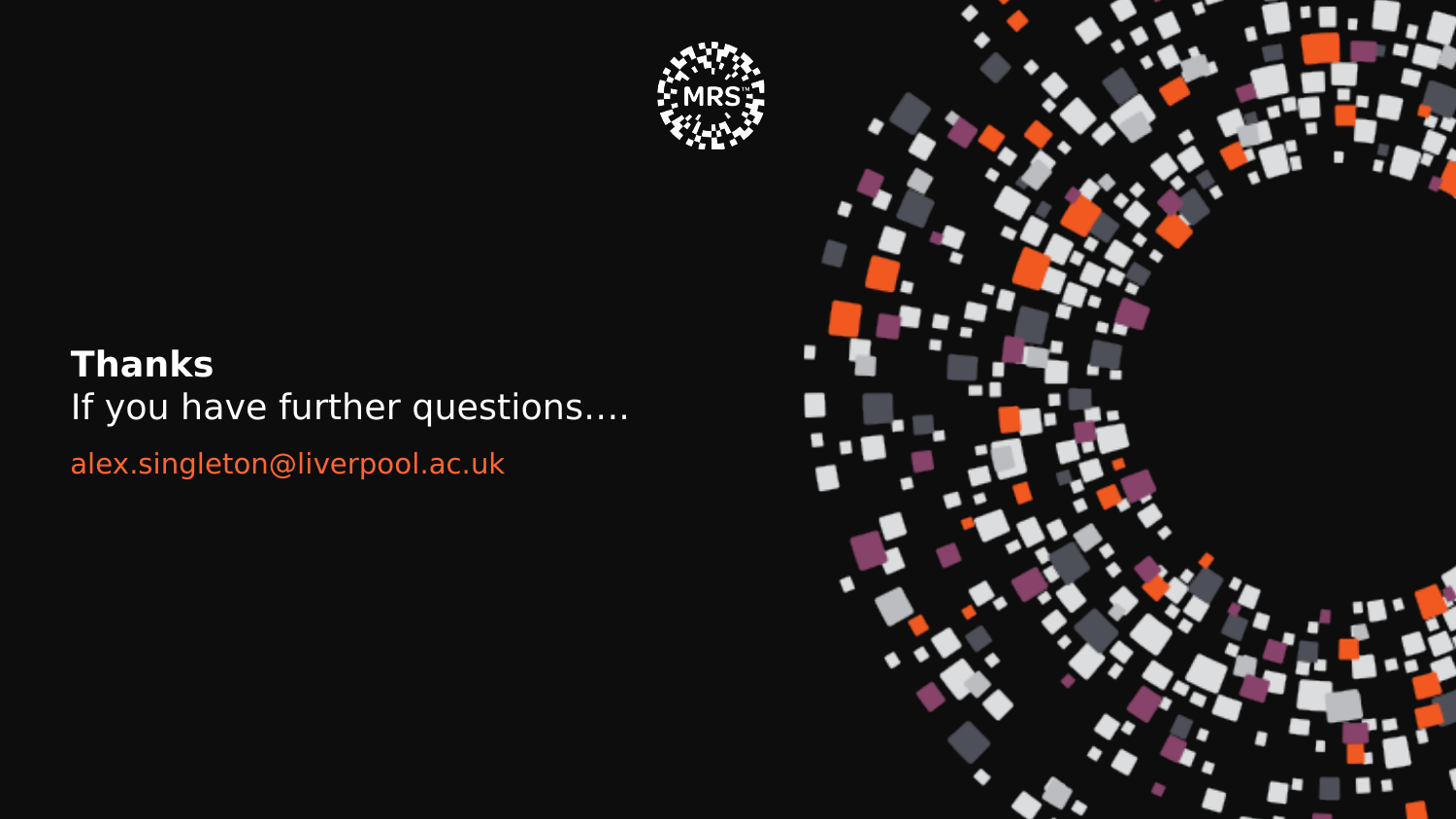

# Thanks If you have further questions….
alex.singleton@liverpool.ac.uk